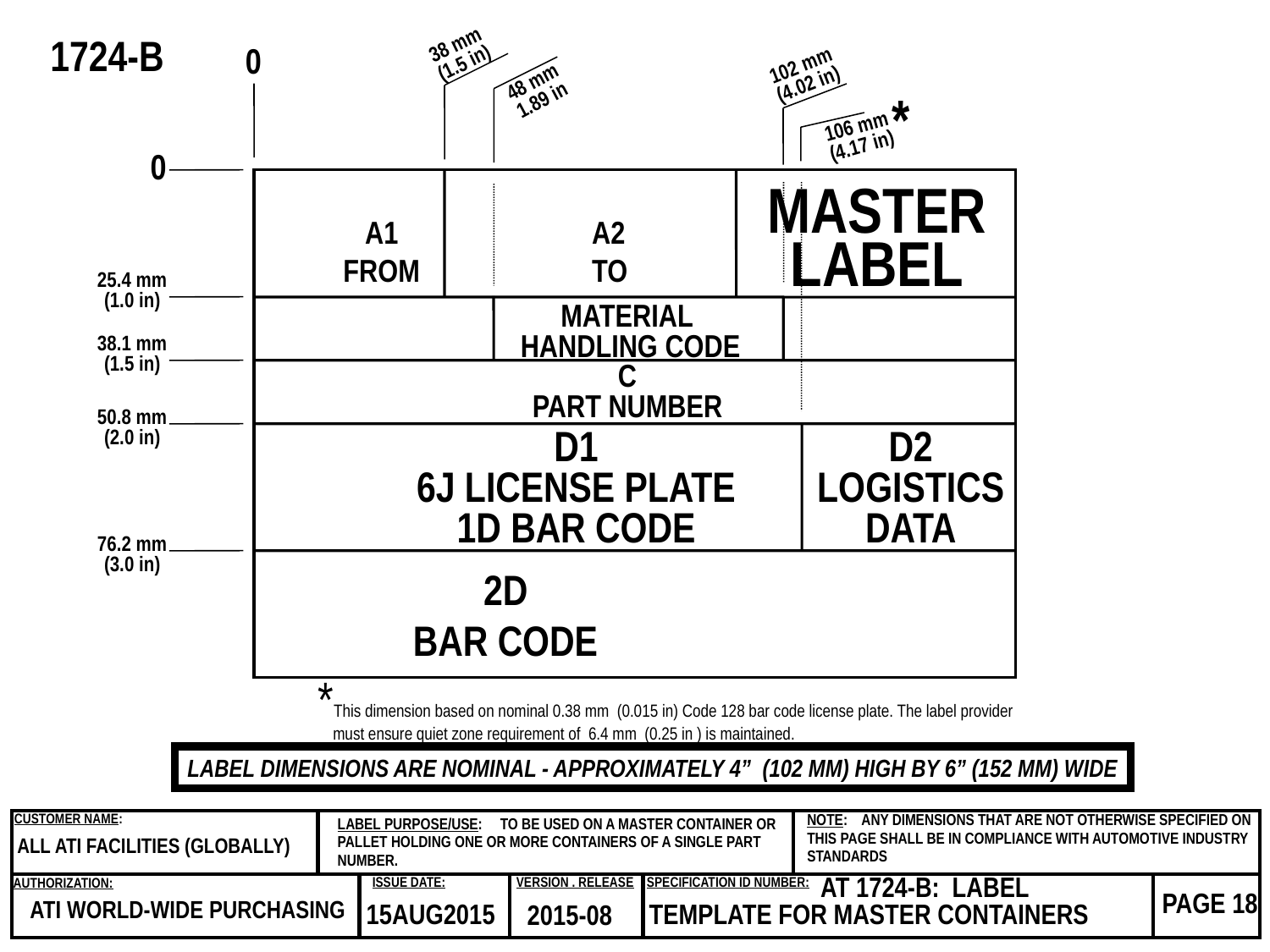

38 mm
(1.5 in)
0
102 mm
(4.02 in)

48 mm
1.89 in
*

106 mm
(4.17 in)

0

MASTER
LABEL
A1
FROM
A2
TO
25.4 mm
(1.0 in)

MATERIAL
HANDLING CODE

38.1 mm
(1.5 in)
C
PART NUMBER

50.8 mm
(2.0 in)
D1
6J LICENSE PLATE
1D BAR CODE
D2
LOGISTICS
DATA

76.2 mm
(3.0 in)

2D
BAR CODE
1724-B
*This dimension based on nominal 0.38 mm  (0.015 in) Code 128 bar code license plate. The label provider   must ensure quiet zone requirement of  6.4 mm  (0.25 in ) is maintained.
LABEL DIMENSIONS ARE NOMINAL - APPROXIMATELY 4”  (102 MM) HIGH BY 6” (152 MM) WIDE
CUSTOMER NAME:
NOTE:    ANY DIMENSIONS THAT ARE NOT OTHERWISE SPECIFIED ON THIS PAGE SHALL BE IN COMPLIANCE WITH AUTOMOTIVE INDUSTRY STANDARDS
LABEL PURPOSE/USE:     TO BE USED ON A MASTER CONTAINER OR PALLET HOLDING ONE OR MORE CONTAINERS OF A SINGLE PART NUMBER.

ALL ATI FACILITIES (GLOBALLY)

ISSUE DATE:
VERSION . RELEASE
SPECIFICATION ID NUMBER:
AUTHORIZATION:
                           AT 1724-B:  LABEL
TEMPLATE FOR MASTER CONTAINERS

PAGE 18
ATI WORLD-WIDE PURCHASING
 15AUG2015
2015-08